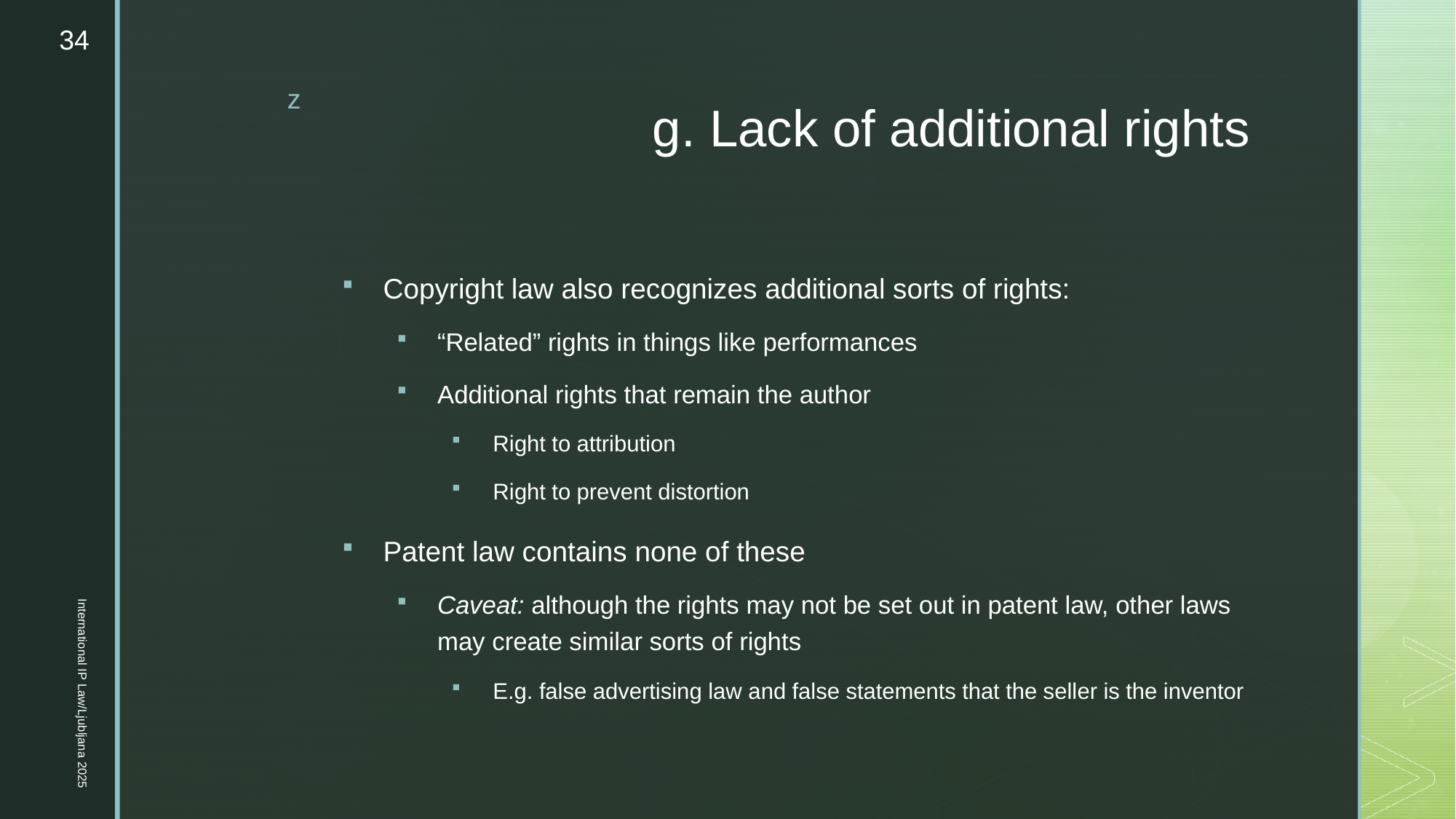

34
# g. Lack of additional rights
Copyright law also recognizes additional sorts of rights:
“Related” rights in things like performances
Additional rights that remain the author
Right to attribution
Right to prevent distortion
Patent law contains none of these
Caveat: although the rights may not be set out in patent law, other laws may create similar sorts of rights
E.g. false advertising law and false statements that the seller is the inventor
International IP Law/Ljubljana 2025